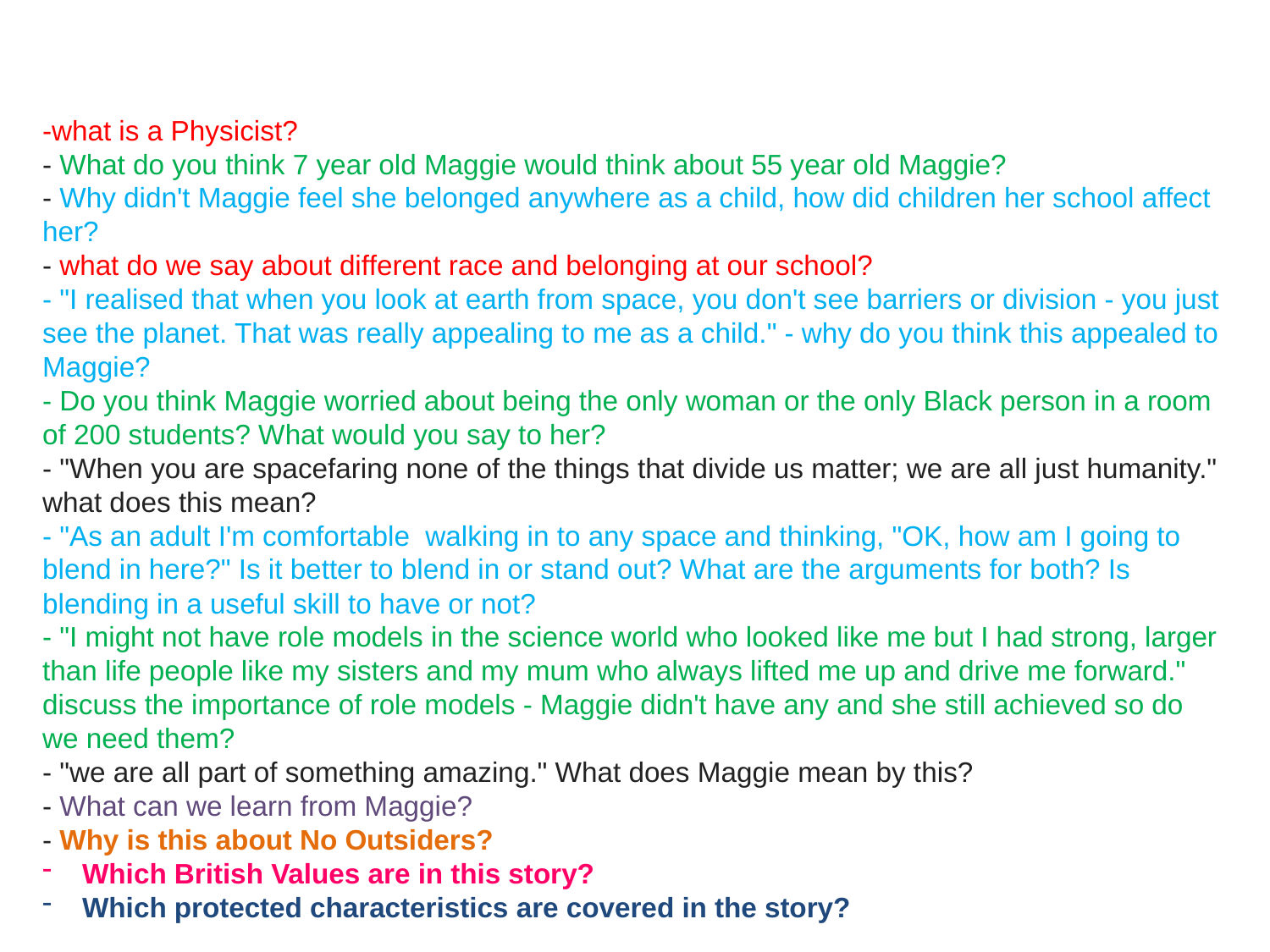

-what is a Physicist?
- What do you think 7 year old Maggie would think about 55 year old Maggie?
- Why didn't Maggie feel she belonged anywhere as a child, how did children her school affect her?
- what do we say about different race and belonging at our school?
- "I realised that when you look at earth from space, you don't see barriers or division - you just see the planet. That was really appealing to me as a child." - why do you think this appealed to Maggie?
- Do you think Maggie worried about being the only woman or the only Black person in a room of 200 students? What would you say to her?
- "When you are spacefaring none of the things that divide us matter; we are all just humanity." what does this mean?
- "As an adult I'm comfortable  walking in to any space and thinking, "OK, how am I going to blend in here?" Is it better to blend in or stand out? What are the arguments for both? Is blending in a useful skill to have or not?
- "I might not have role models in the science world who looked like me but I had strong, larger than life people like my sisters and my mum who always lifted me up and drive me forward." discuss the importance of role models - Maggie didn't have any and she still achieved so do we need them?
- "we are all part of something amazing." What does Maggie mean by this?
- What can we learn from Maggie?
- Why is this about No Outsiders?
Which British Values are in this story?
Which protected characteristics are covered in the story?